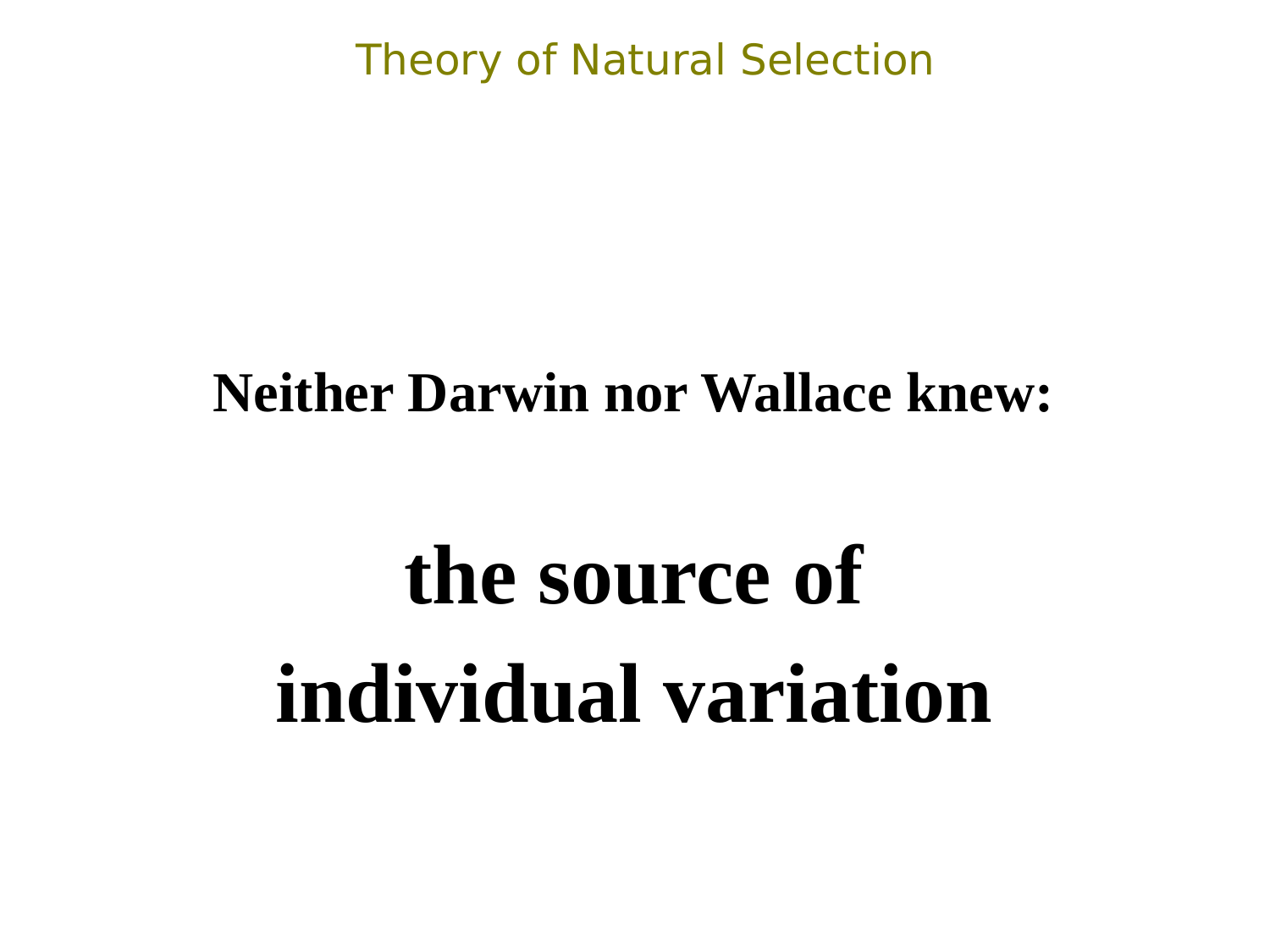

# Theory of Natural Selection
Neither Darwin nor Wallace knew:

the source of
individual variation